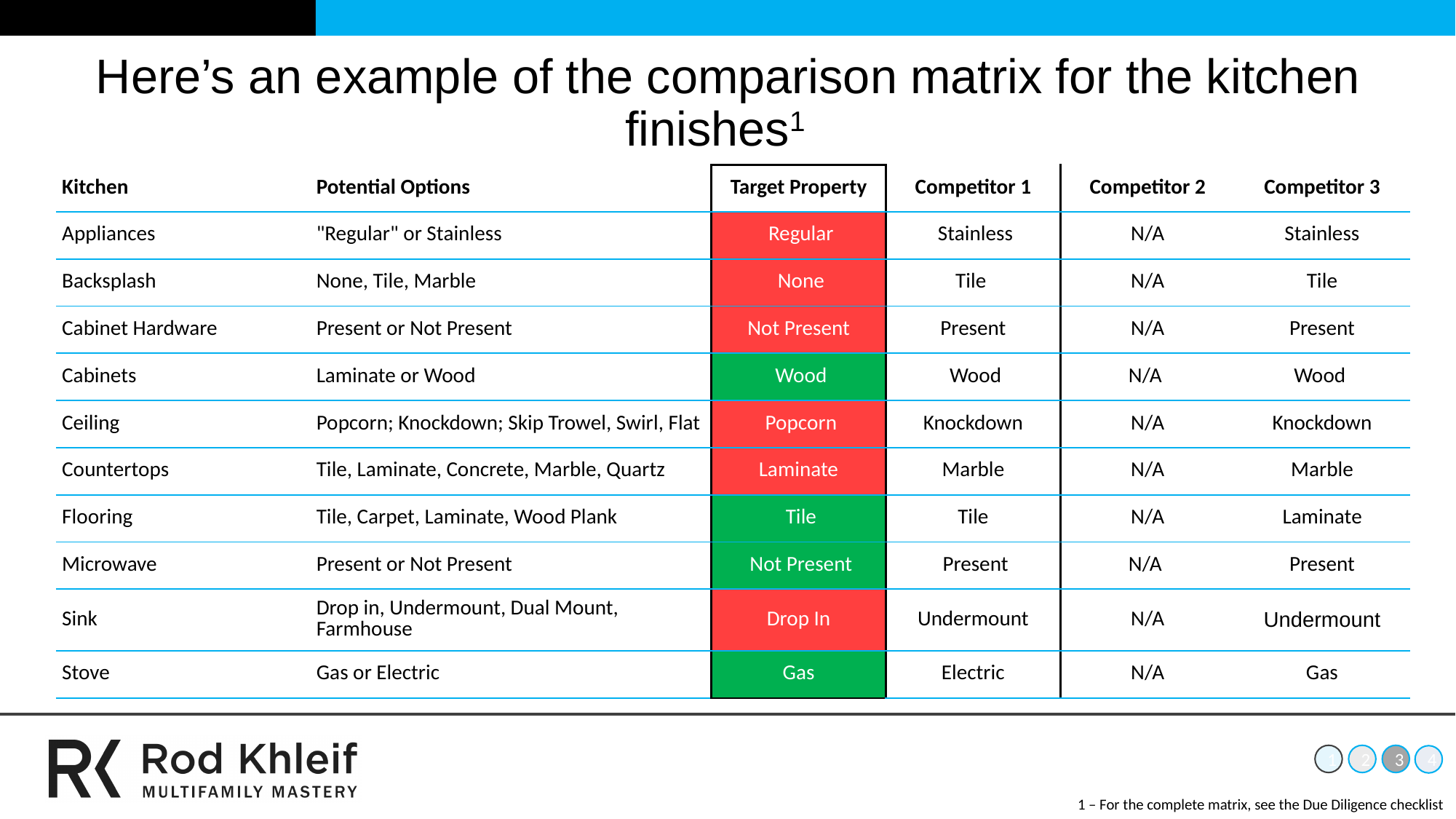

# Here’s an example of the comparison matrix for the kitchen finishes1
| Kitchen | Potential Options | Target Property | Competitor 1 | Competitor 2 | Competitor 3 |
| --- | --- | --- | --- | --- | --- |
| Appliances | "Regular" or Stainless | Regular | Stainless | N/A | Stainless |
| Backsplash | None, Tile, Marble | None | Tile | N/A | Tile |
| Cabinet Hardware | Present or Not Present | Not Present | Present | N/A | Present |
| Cabinets | Laminate or Wood | Wood | Wood | N/A | Wood |
| Ceiling | Popcorn; Knockdown; Skip Trowel, Swirl, Flat | Popcorn | Knockdown | N/A | Knockdown |
| Countertops | Tile, Laminate, Concrete, Marble, Quartz | Laminate | Marble | N/A | Marble |
| Flooring | Tile, Carpet, Laminate, Wood Plank | Tile | Tile | N/A | Laminate |
| Microwave | Present or Not Present | Not Present | Present | N/A | Present |
| Sink | Drop in, Undermount, Dual Mount, Farmhouse | Drop In | Undermount | N/A | Undermount |
| Stove | Gas or Electric | Gas | Electric | N/A | Gas |
1
2
3
4
1 – For the complete matrix, see the Due Diligence checklist